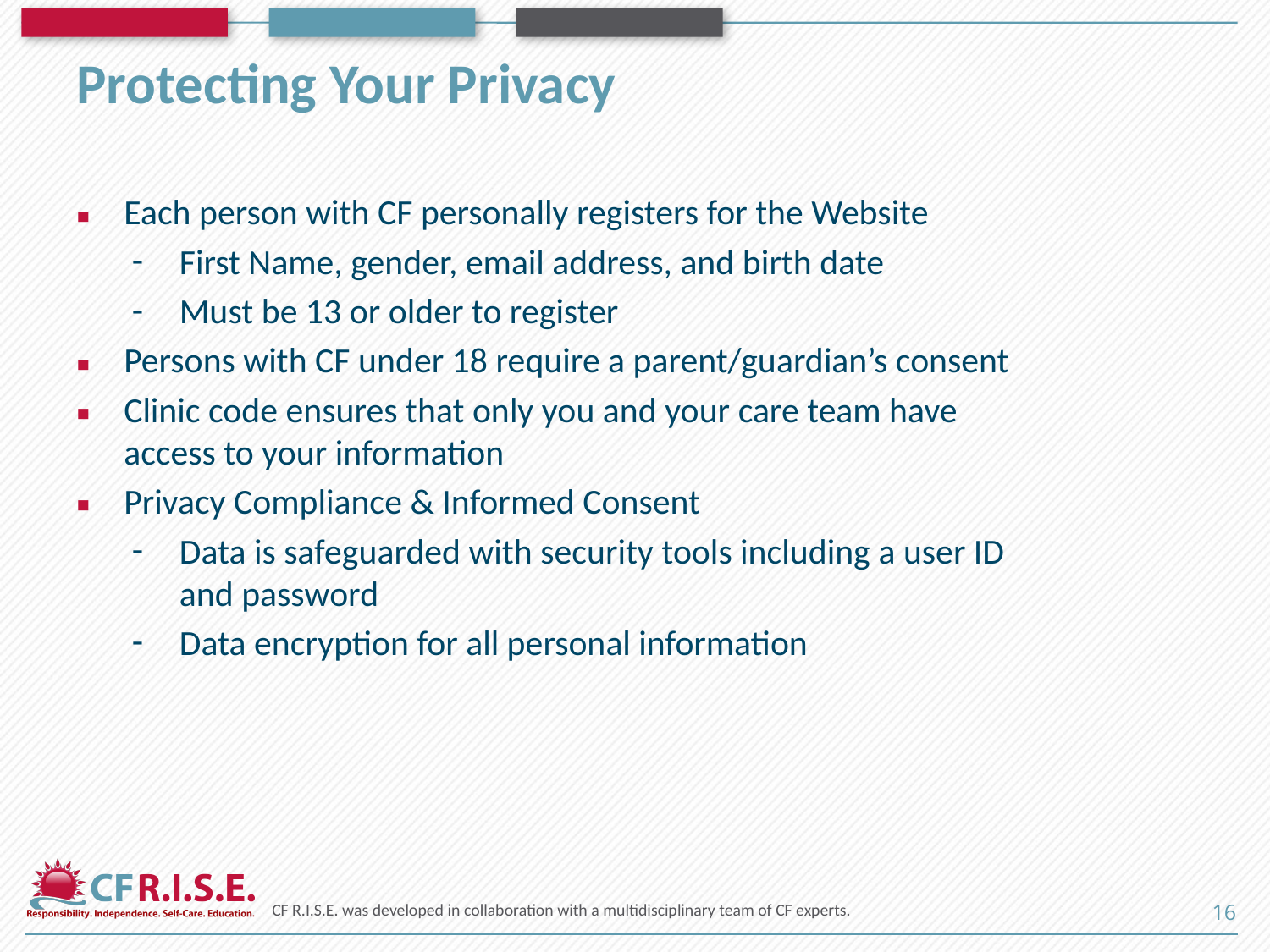

# Protecting Your Privacy
Each person with CF personally registers for the Website
First Name, gender, email address, and birth date
Must be 13 or older to register
Persons with CF under 18 require a parent/guardian’s consent
Clinic code ensures that only you and your care team have access to your information
Privacy Compliance & Informed Consent
Data is safeguarded with security tools including a user ID and password
Data encryption for all personal information

CF R.I.S.E. was developed in collaboration with a multidisciplinary team of CF experts.
16